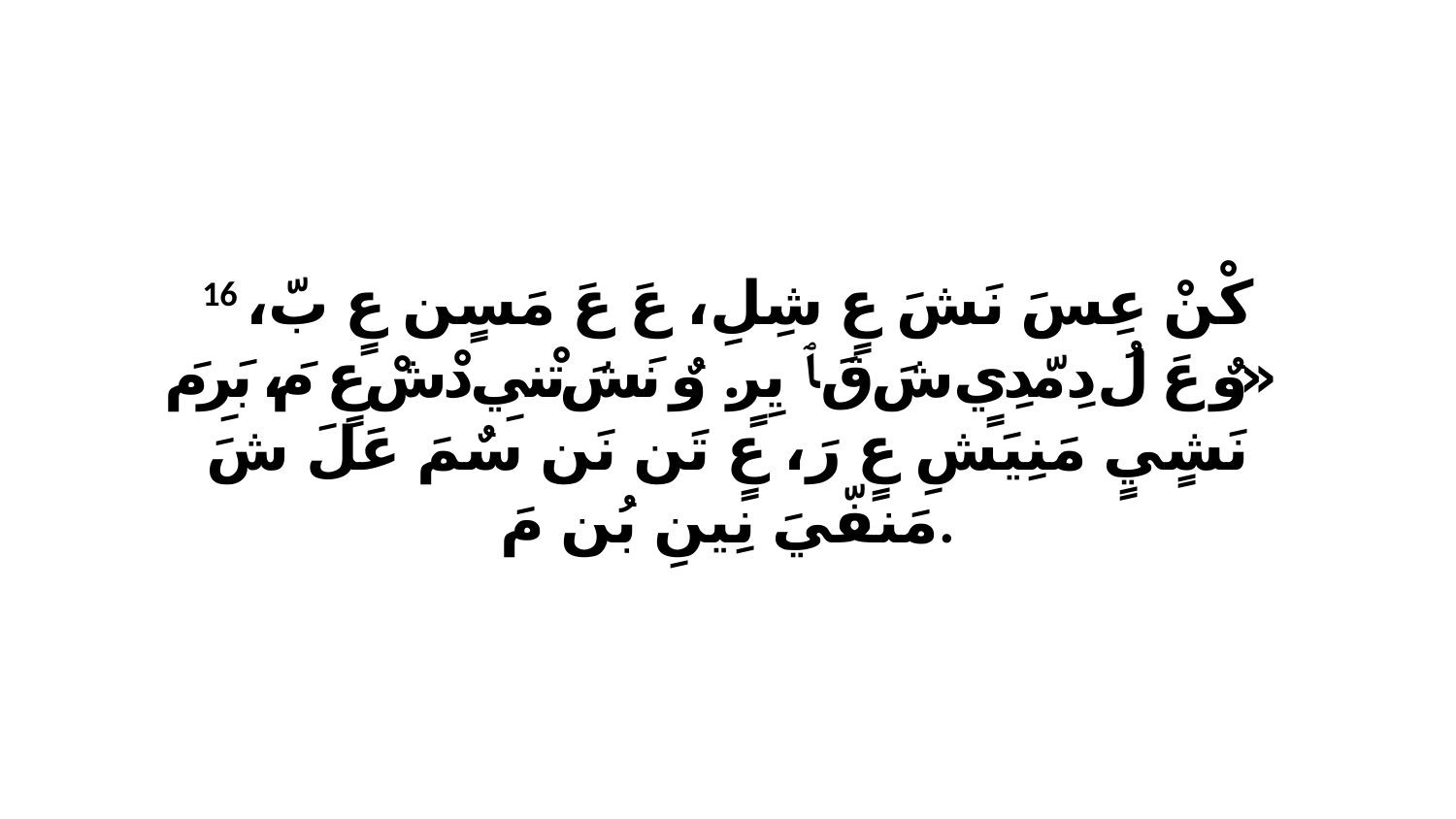

16 كْنْ عِسَ نَشَ عٍ شِلِ، عَ عَ مَسٍن عٍ بّ، «وٌ عَ لُ دِ مّدِيٍ شَ قَ ﭑ يِرٍ. وٌ نَشَ تْنيِ دْشْ عٍ مَ، بَرِ مَ نَشٍيٍ مَنِيَشِ عٍ رَ، عٍ تَن نَن سٌمَ عَلَ شَ مَنفّيَ نِينِ بُن مَ.